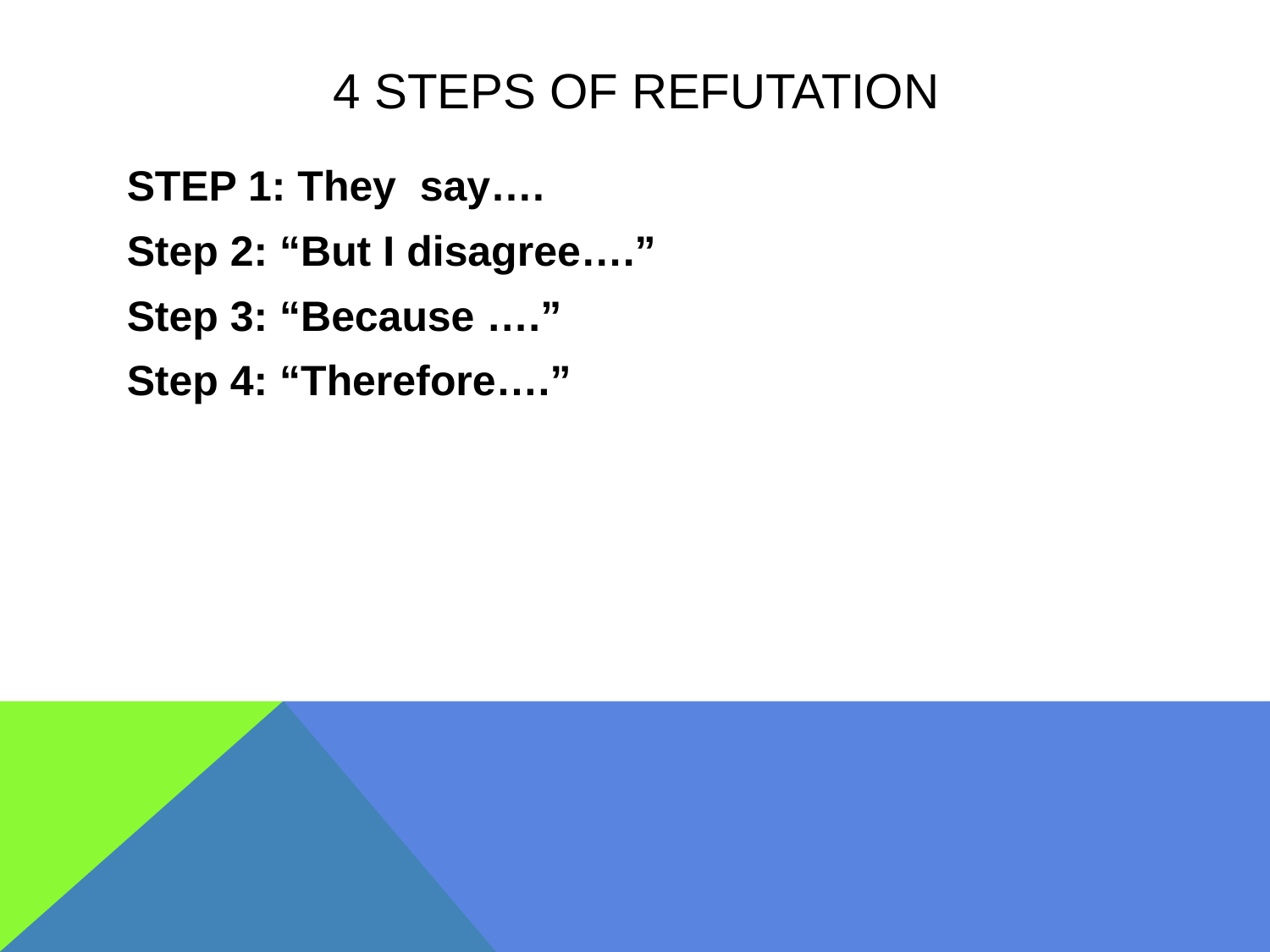

# 4 Steps of refutation
STEP 1: They  say….
Step 2: “But I disagree….”
Step 3: “Because ….”
Step 4: “Therefore….”